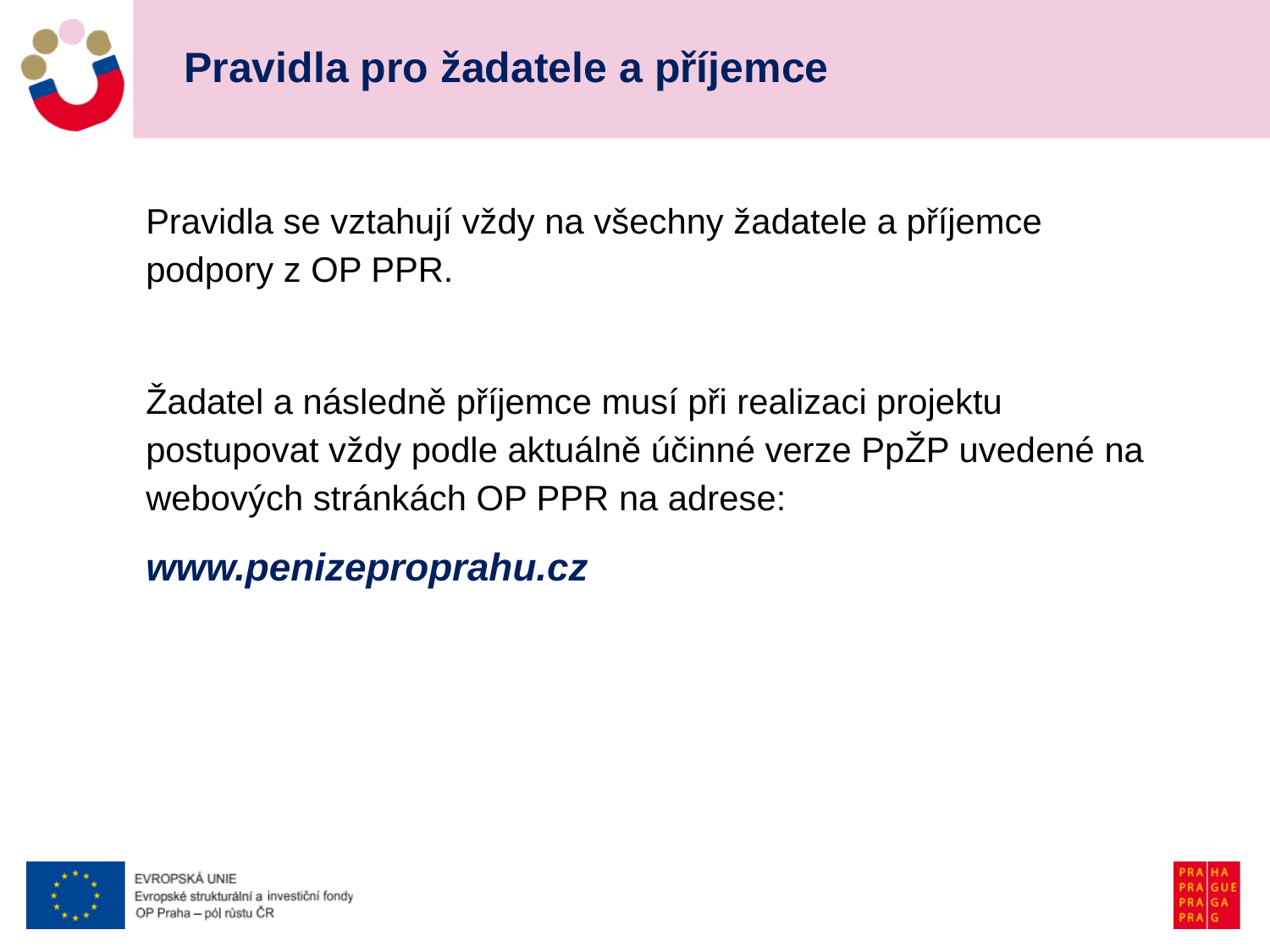

# Pravidla pro žadatele a příjemce
Pravidla se vztahují vždy na všechny žadatele a příjemce podpory z OP PPR.

Žadatel a následně příjemce musí při realizaci projektu postupovat vždy podle aktuálně účinné verze PpŽP uvedené na webových stránkách OP PPR na adrese:
www.penizeproprahu.cz